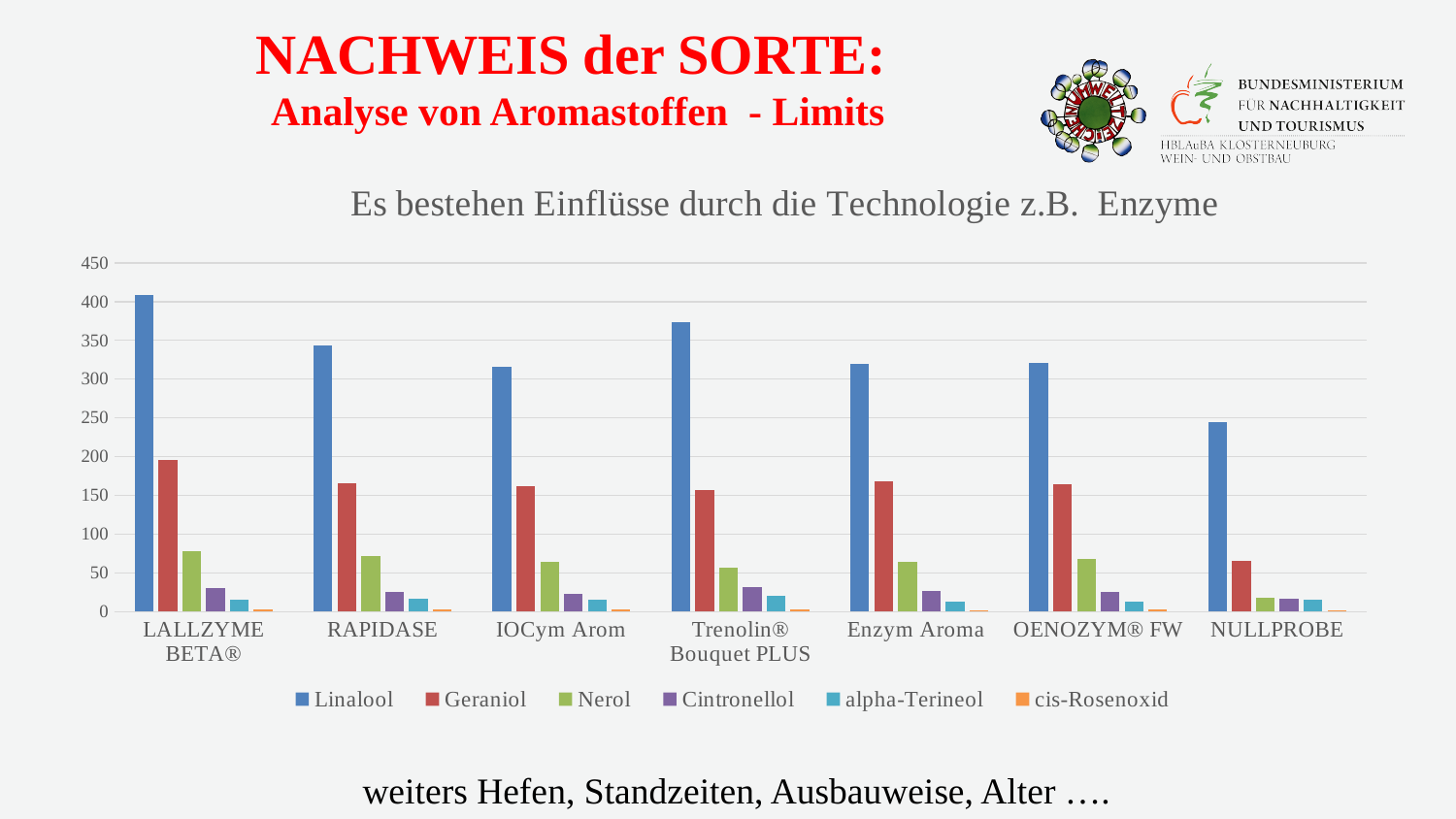

NACHWEIS der SORTE:
Analyse von Aromastoffen  - Limits

### Chart: Es bestehen Einflüsse durch die Technologie z.B.  Enzyme

| Category | Linalool | Geraniol | Nerol | Cintronellol | alpha-Terineol | cis-Rosenoxid |
|---|---|---|---|---|---|---|
| LALLZYME BETA® | 408.15 | 196.33499999999998 | 77.85499999999999 | 30.735 | 15.290000000000001 | 2.8449999999999998 |
| RAPIDASE | 343.615 | 166.04 | 71.745 | 25.785 | 16.615000000000002 | 3.175 |
| IOCym Arom | 315.41999999999996 | 162.29500000000002 | 63.93 | 22.990000000000002 | 15.29 | 2.65 |
| Trenolin® Bouquet PLUS | 373.13 | 157.405 | 56.995000000000005 | 31.515 | 20.61 | 3.3449999999999998 |
| Enzym Aroma  | 319.145 | 168.025 | 63.81999999999999 | 26.4 | 12.415 | 2.3049999999999997 |
| OENOZYM® FW | 320.32000000000005 | 164.425 | 67.66 | 25.585 | 12.45 | 2.7750000000000004 |
| NULLPROBE | 244.87 | 65.025 | 17.89 | 16.895 | 15.29 | 1.62 |
weiters Hefen, Standzeiten, Ausbauweise, Alter ….